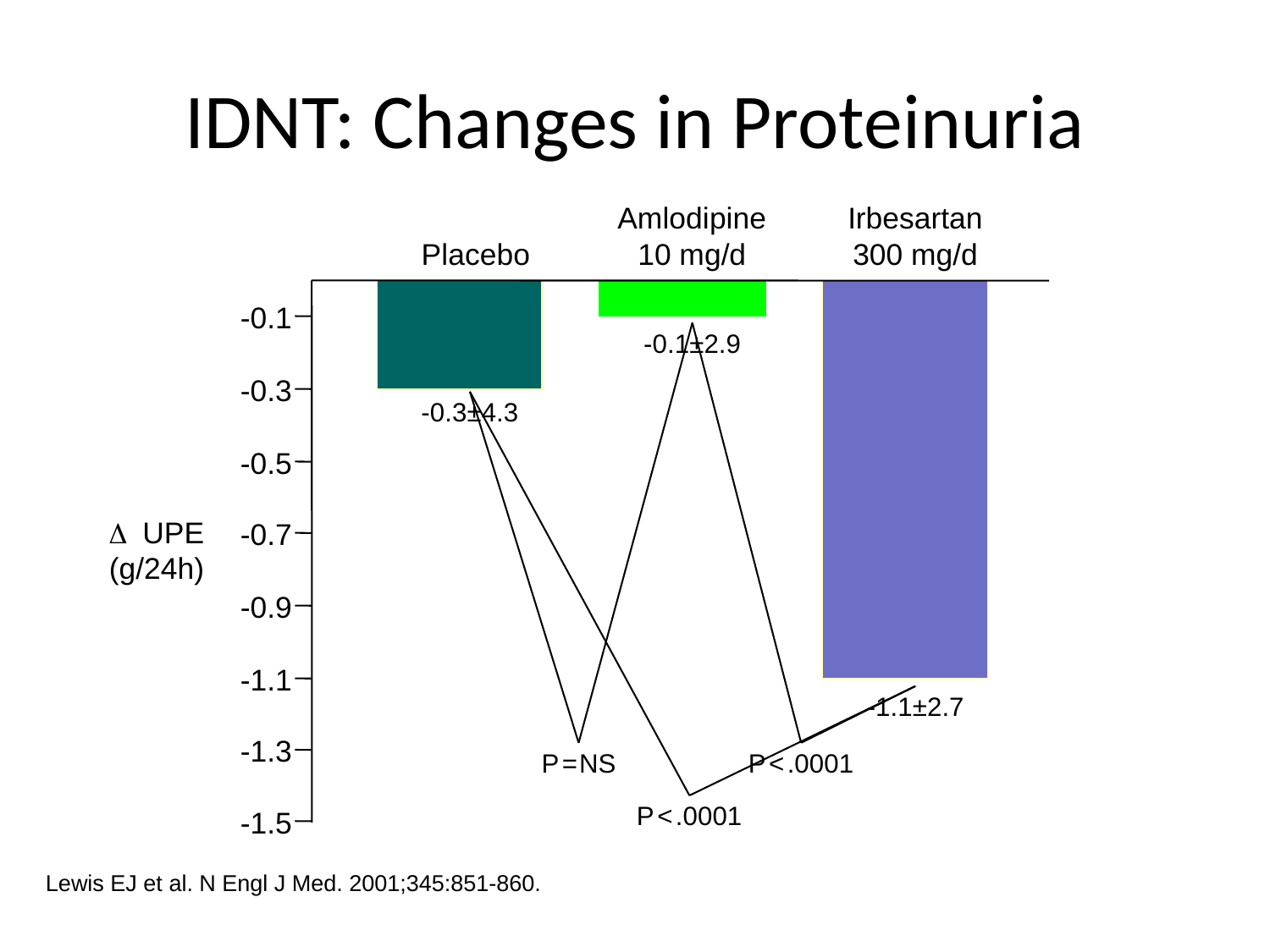

# IDNT: Changes in Proteinuria

Placebo
Amlodipine
10 mg/d
Irbesartan
300 mg/d

-0.1

-0.3

-0.5

-0.7

-0.9

-1.1

-1.3

-1.5

-0.1±2.9
-0.3±4.3
Δ UPE
(g/24h)
-1.1±2.7
P = NS
P < .0001
P < .0001
Lewis EJ et al. N Engl J Med. 2001;345:851-860.